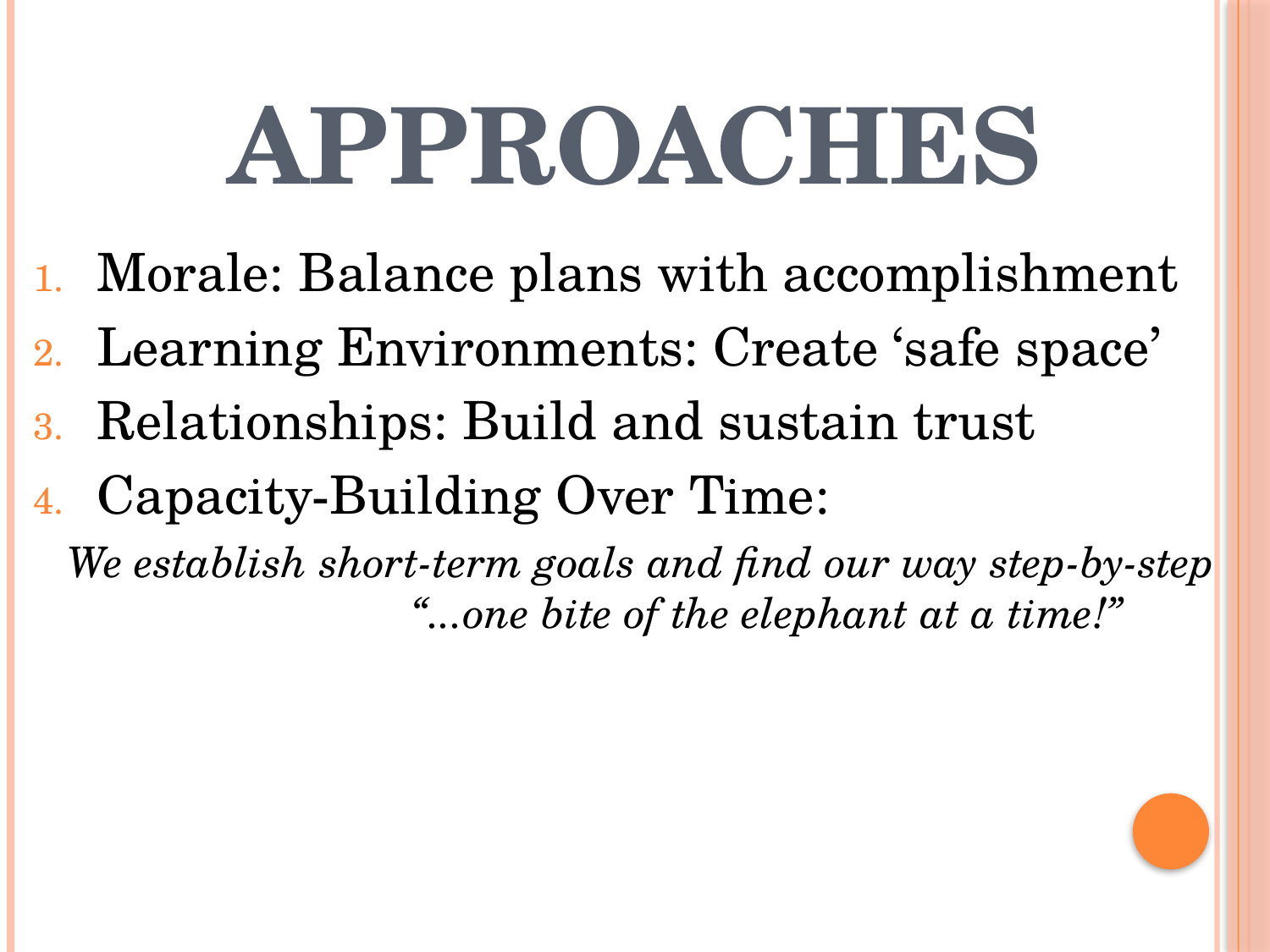

# Approaches
Morale: Balance plans with accomplishment
Learning Environments: Create ‘safe space’
Relationships: Build and sustain trust
Capacity-Building Over Time:
We establish short-term goals and find our way step-by-step
		“...one bite of the elephant at a time!”